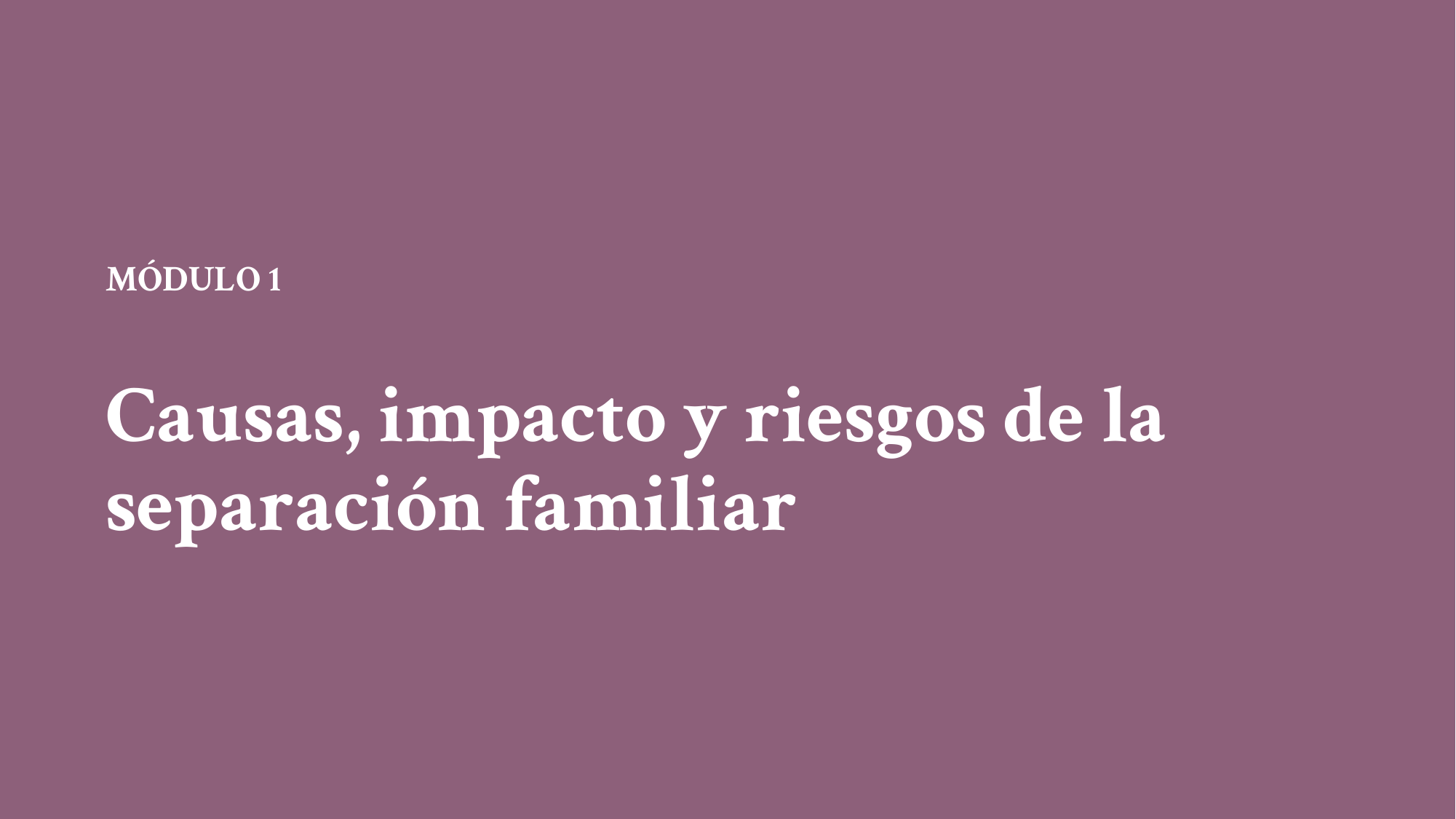

MÓDULO 1
Causas, impacto y riesgos de la separación familiar